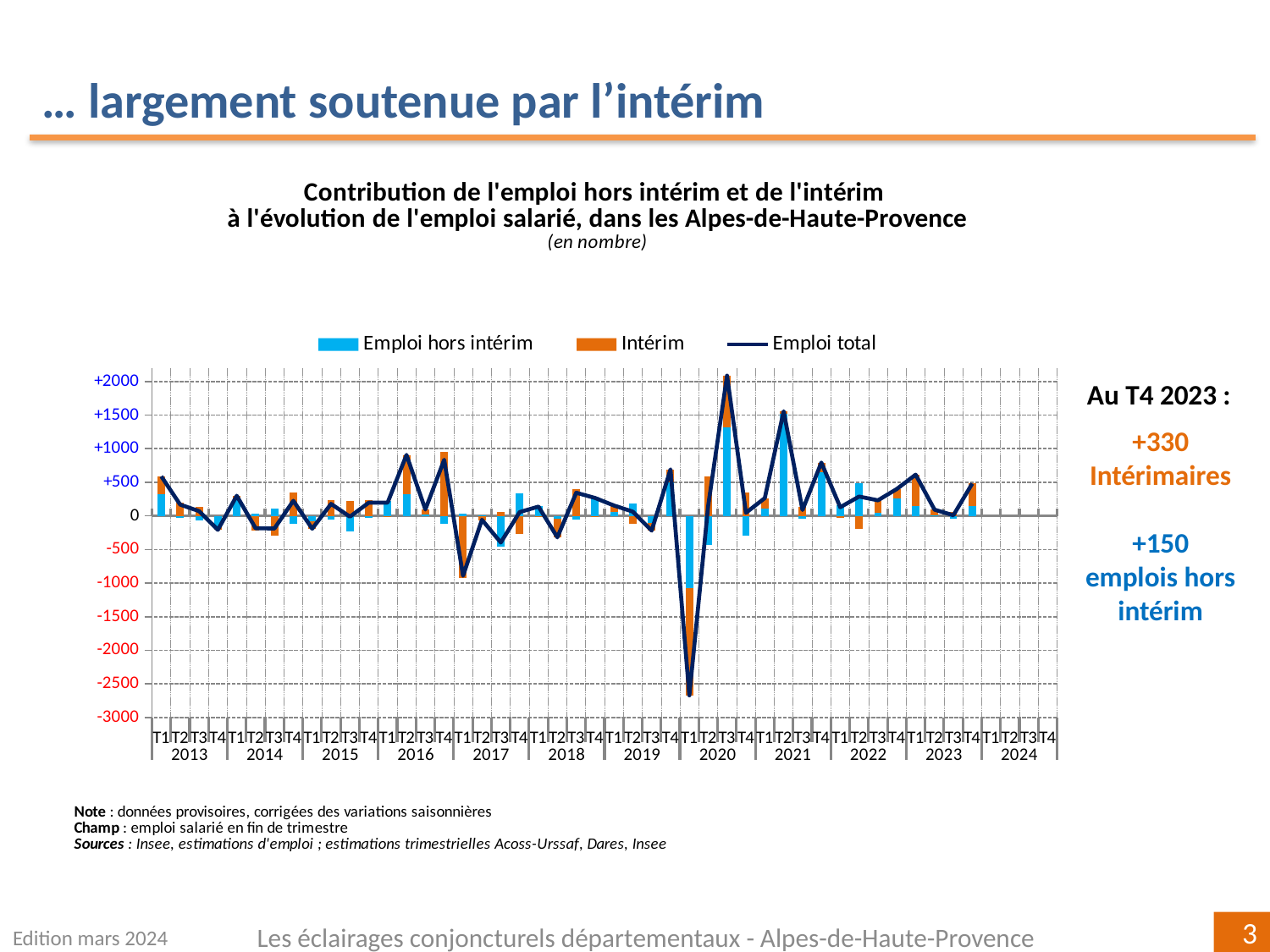

… largement soutenue par l’intérim

[unsupported chart]

Au T4 2023 :
+330
Intérimaires

+150
emplois hors intérim

Edition mars 2024
Les éclairages conjoncturels départementaux - Alpes-de-Haute-Provence
3